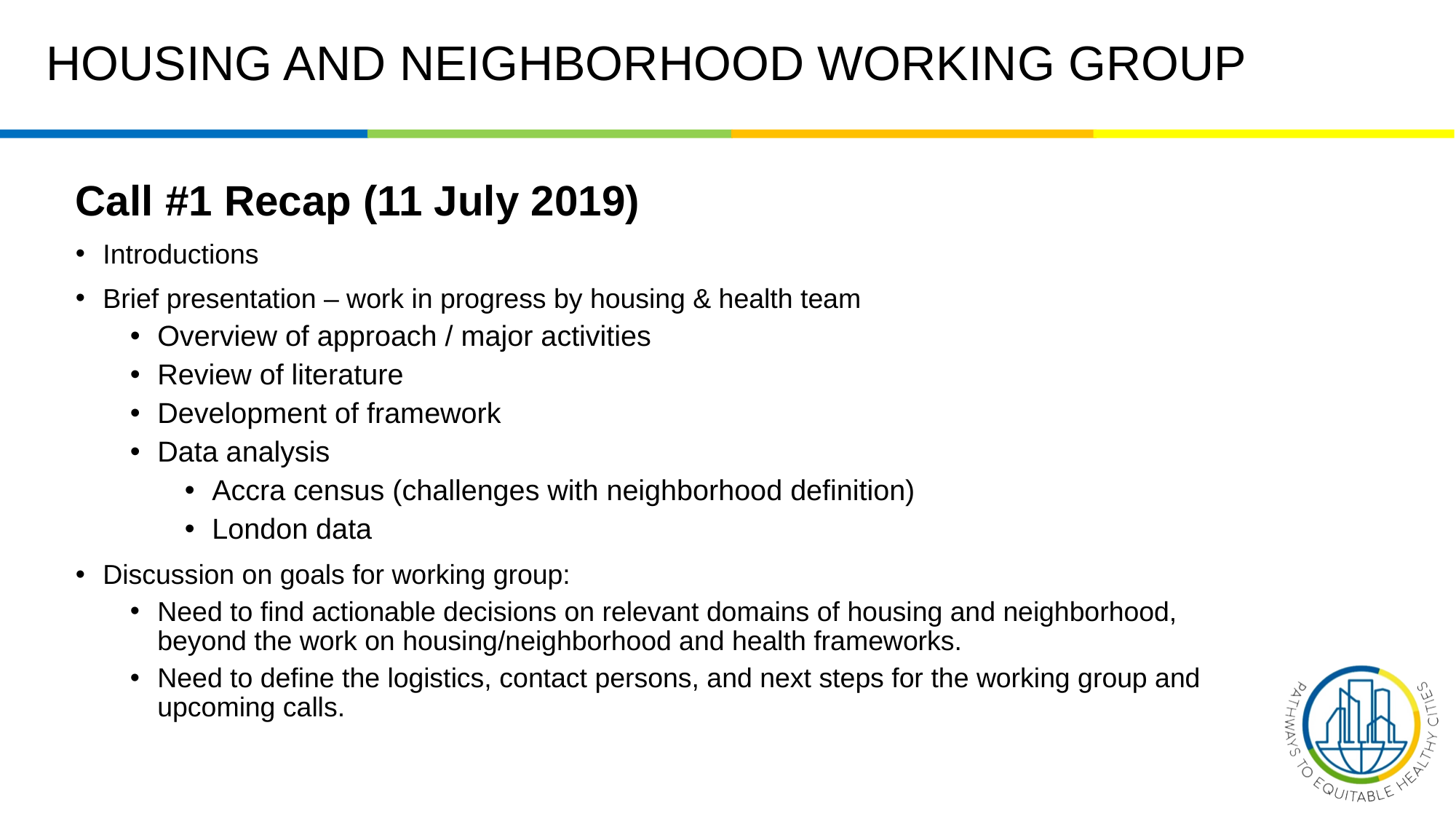

# HOUSING AND NEIGHBORHOOD WORKING GROUP
Call #1 Recap (11 July 2019)
Introductions
Brief presentation – work in progress by housing & health team
Overview of approach / major activities
Review of literature
Development of framework
Data analysis
Accra census (challenges with neighborhood definition)
London data
Discussion on goals for working group:
Need to find actionable decisions on relevant domains of housing and neighborhood, beyond the work on housing/neighborhood and health frameworks.
Need to define the logistics, contact persons, and next steps for the working group and upcoming calls.